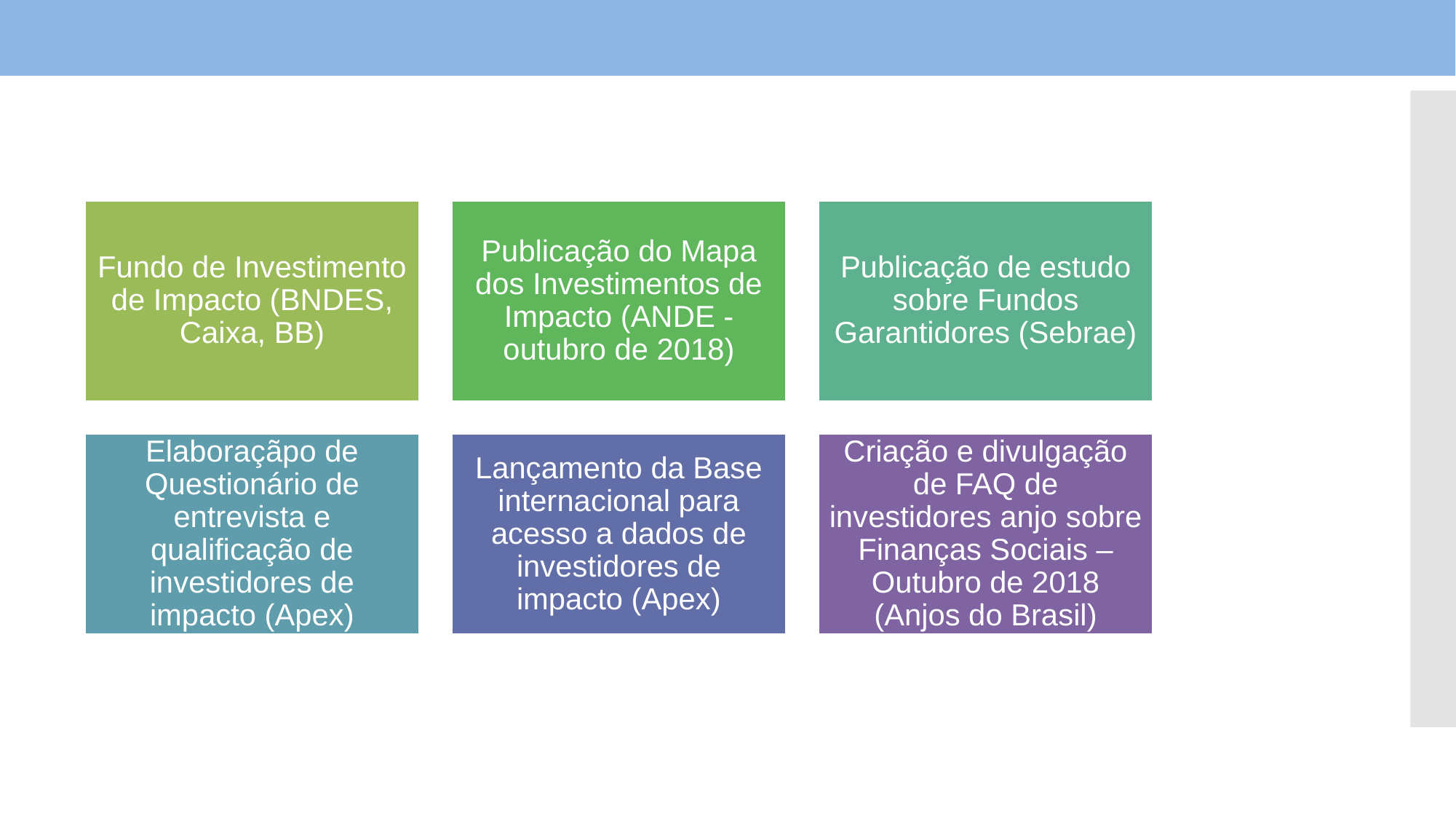

# Entregas do GT 1: Ampliação da Oferta de Capital
Fundo de Investimento de Impacto (BNDES, Caixa, BB)
Publicação do Mapa dos Investimentos de Impacto (ANDE - outubro de 2018)
Publicação de estudo sobre Fundos Garantidores (Sebrae)
Elaboraçãpo de Questionário de entrevista e qualificação de investidores de impacto (Apex)
Lançamento da Base internacional para acesso a dados de investidores de impacto (Apex)
Criação e divulgação de FAQ de investidores anjo sobre Finanças Sociais – Outubro de 2018 (Anjos do Brasil)